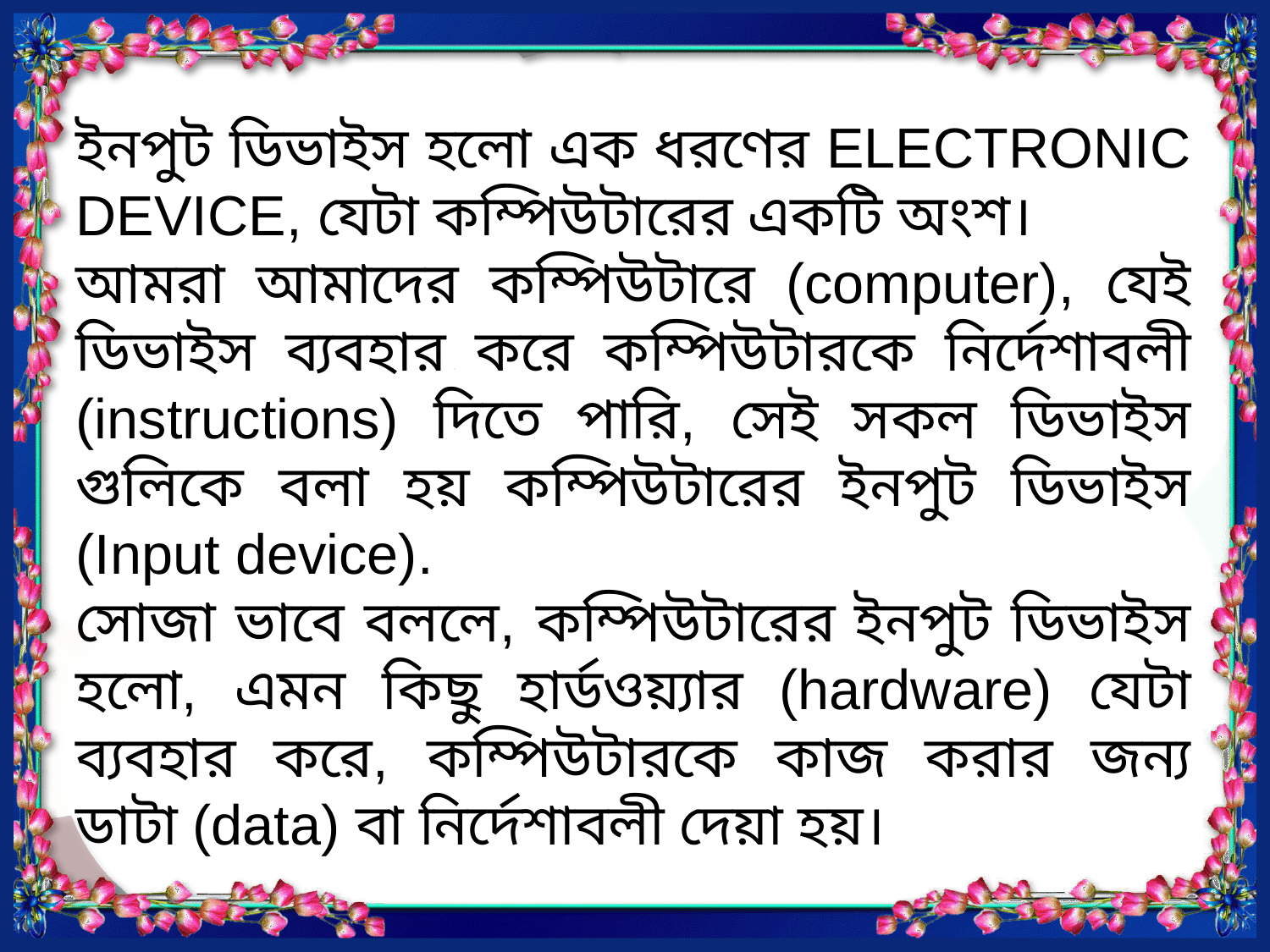

ইনপুট ডিভাইস হলো এক ধরণের ELECTRONIC DEVICE, যেটা কম্পিউটারের একটি অংশ।
আমরা আমাদের কম্পিউটারে (computer), যেই ডিভাইস ব্যবহার করে কম্পিউটারকে নির্দেশাবলী (instructions) দিতে পারি, সেই সকল ডিভাইস গুলিকে বলা হয় কম্পিউটারের ইনপুট ডিভাইস (Input device).
সোজা ভাবে বললে, কম্পিউটারের ইনপুট ডিভাইস হলো, এমন কিছু হার্ডওয়্যার (hardware) যেটা ব্যবহার করে, কম্পিউটারকে কাজ করার জন্য ডাটা (data) বা নির্দেশাবলী দেয়া হয়।